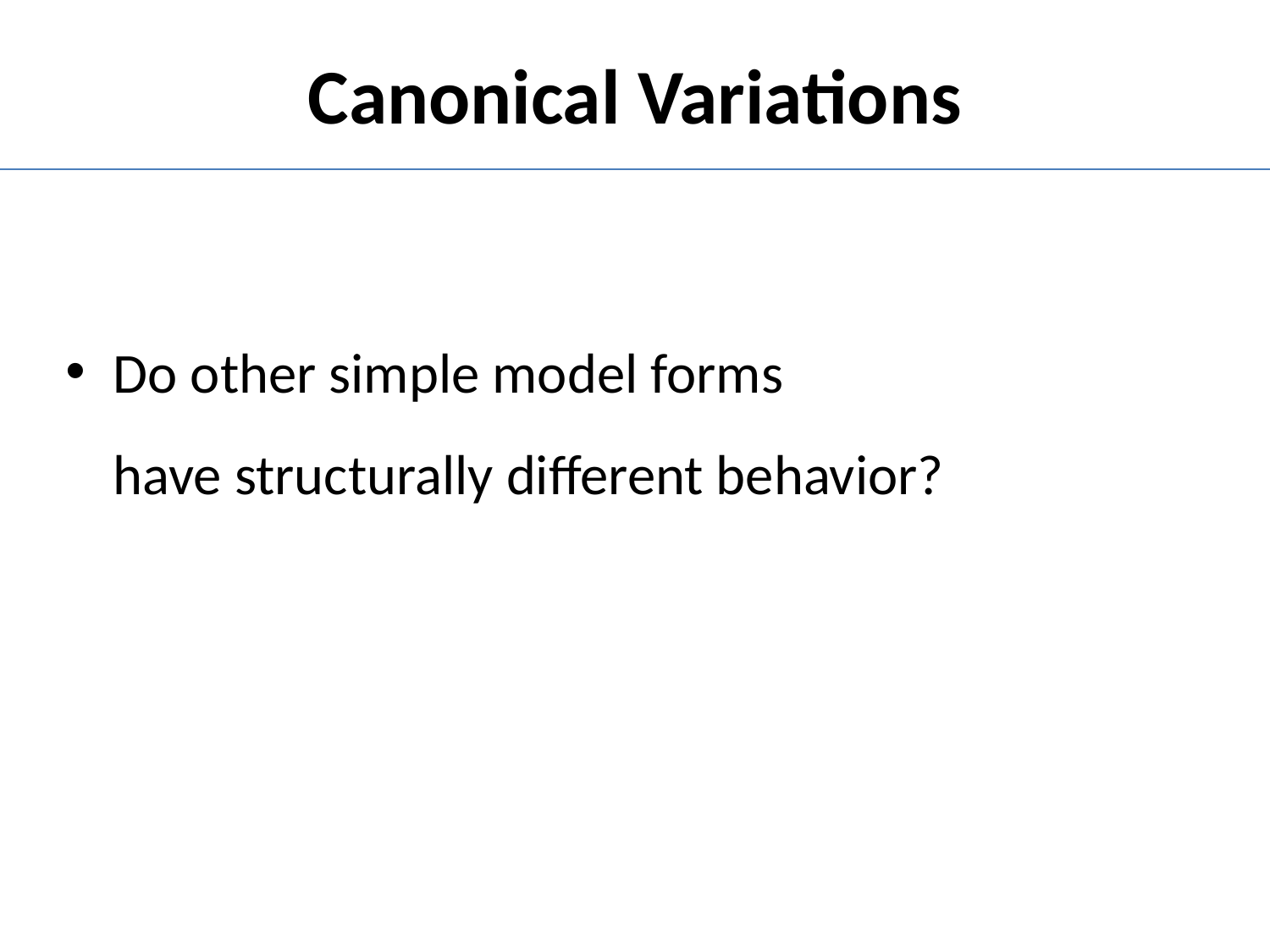

# Canonical Variations
Do other simple model forms
have structurally different behavior?